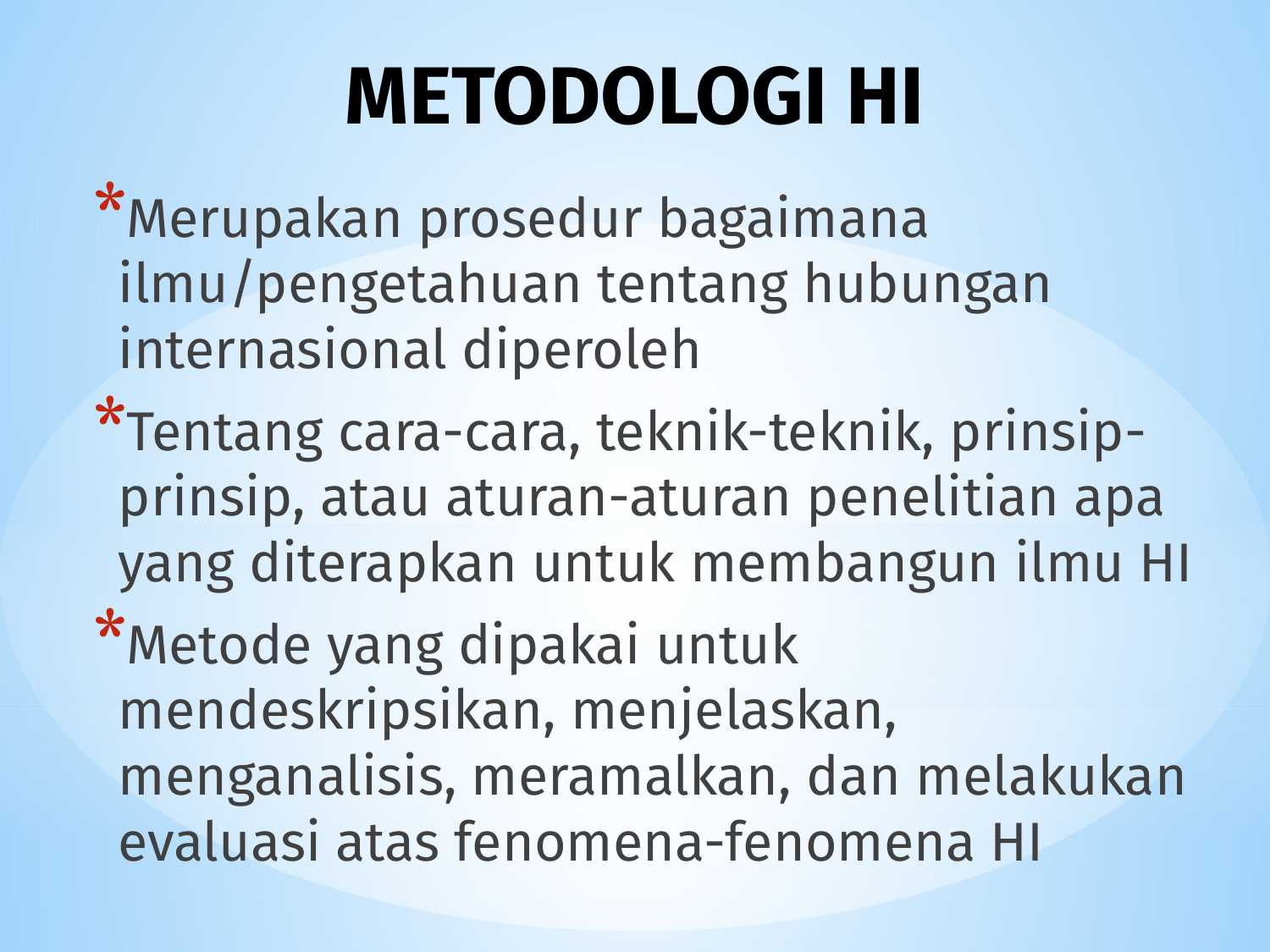

# METODOLOGI HI
Merupakan prosedur bagaimana ilmu/pengetahuan tentang hubungan internasional diperoleh
Tentang cara-cara, teknik-teknik, prinsip-prinsip, atau aturan-aturan penelitian apa yang diterapkan untuk membangun ilmu HI
Metode yang dipakai untuk mendeskripsikan, menjelaskan, menganalisis, meramalkan, dan melakukan evaluasi atas fenomena-fenomena HI